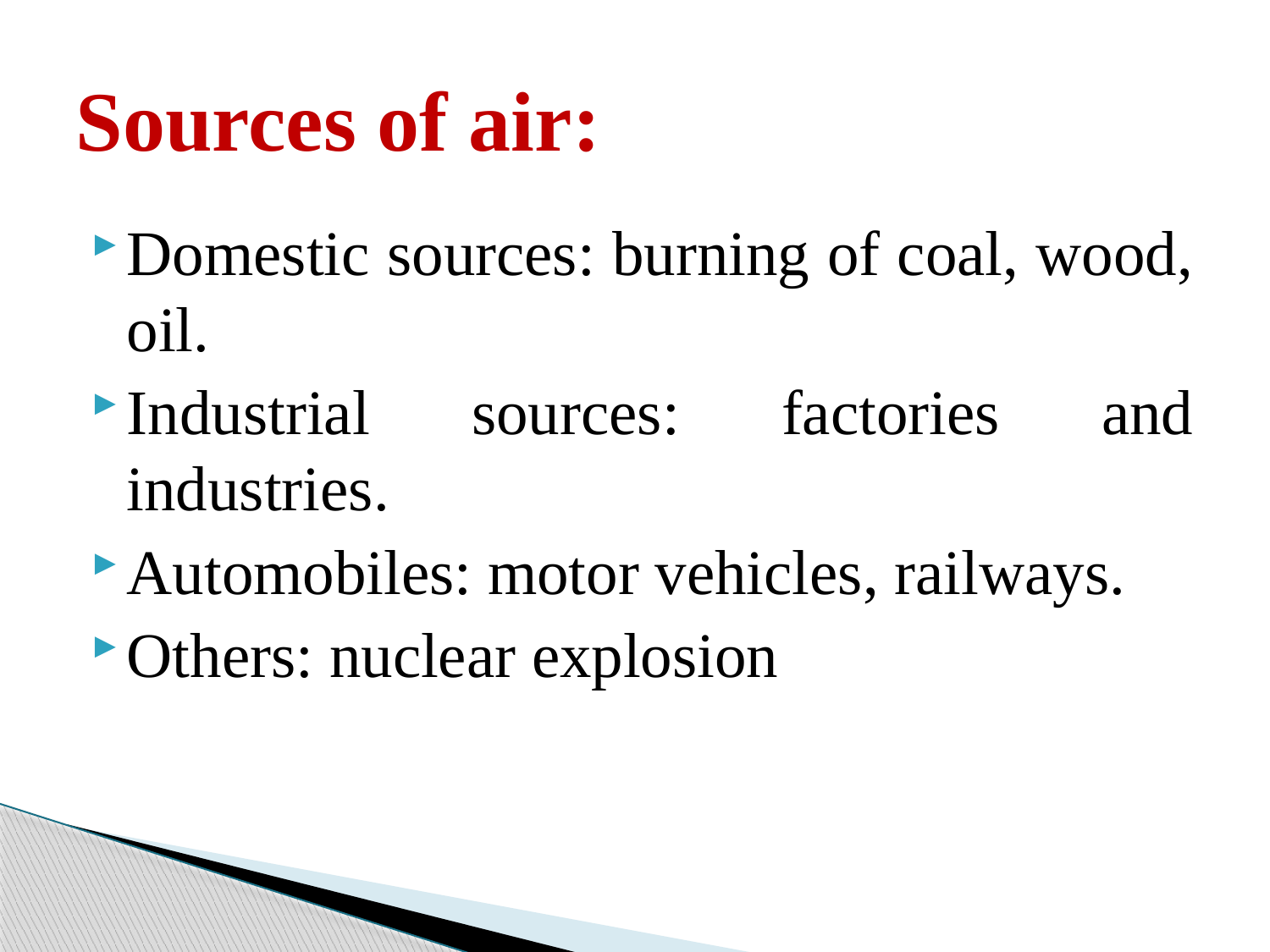

# Sources of air:
Domestic sources: burning of coal, wood, oil.
Industrial sources: factories and industries.
Automobiles: motor vehicles, railways.
Others: nuclear explosion